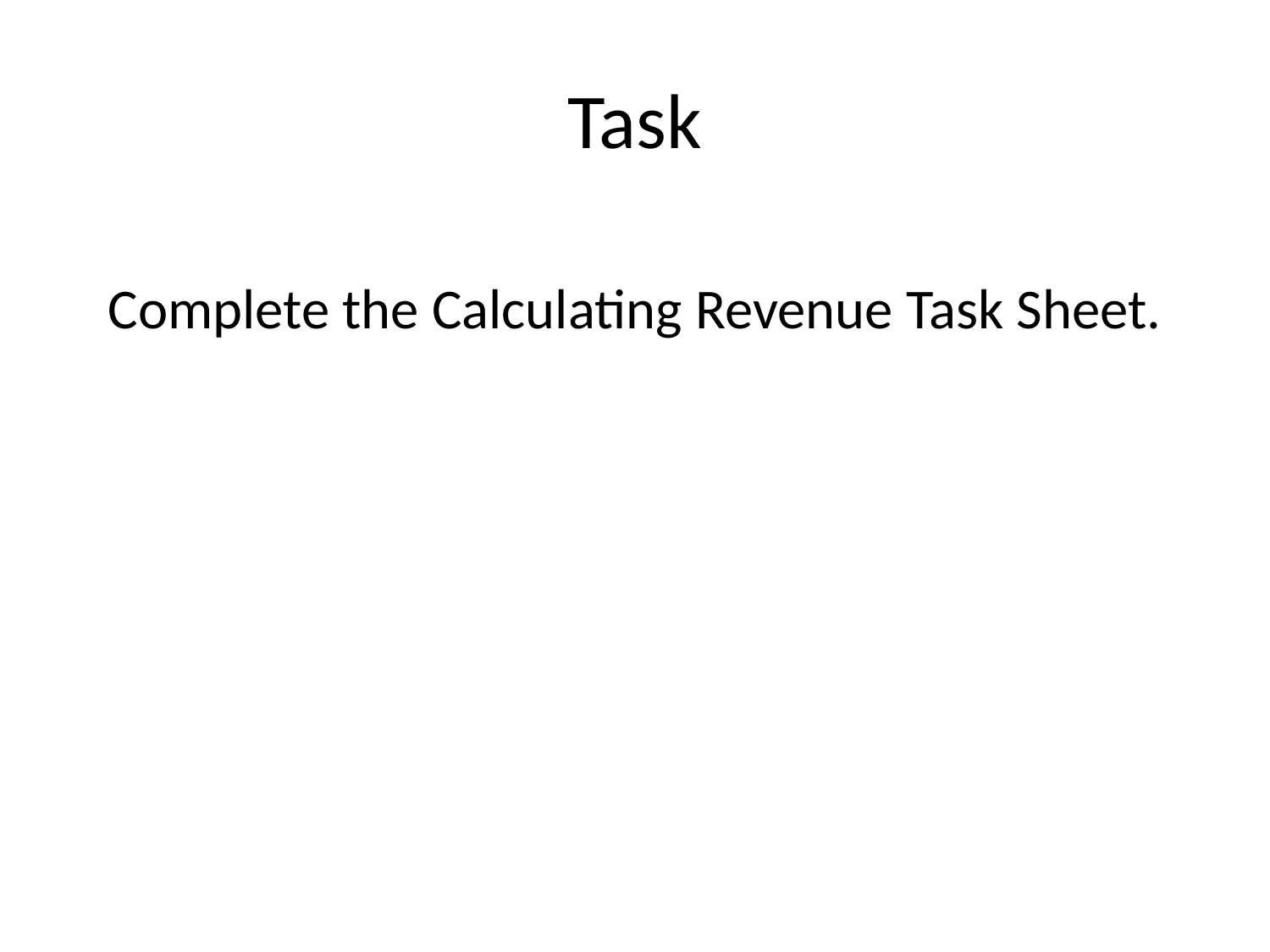

# Task
Complete the Calculating Revenue Task Sheet.